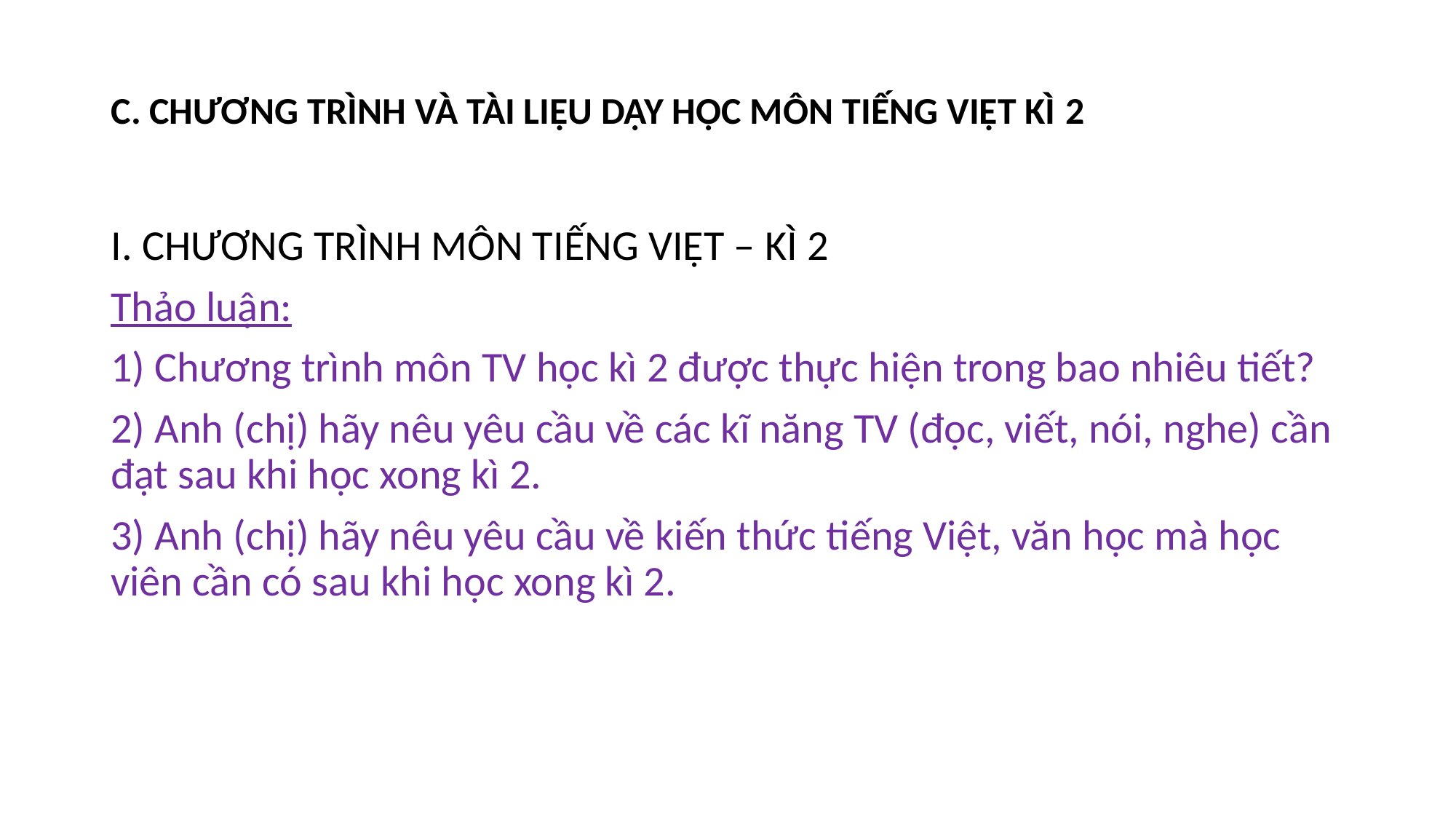

# C. CHƯƠNG TRÌNH VÀ TÀI LIỆU DẠY HỌC MÔN TIẾNG VIỆT KÌ 2
I. CHƯƠNG TRÌNH MÔN TIẾNG VIỆT – KÌ 2
Thảo luận:
1) Chương trình môn TV học kì 2 được thực hiện trong bao nhiêu tiết?
2) Anh (chị) hãy nêu yêu cầu về các kĩ năng TV (đọc, viết, nói, nghe) cần đạt sau khi học xong kì 2.
3) Anh (chị) hãy nêu yêu cầu về kiến thức tiếng Việt, văn học mà học viên cần có sau khi học xong kì 2.